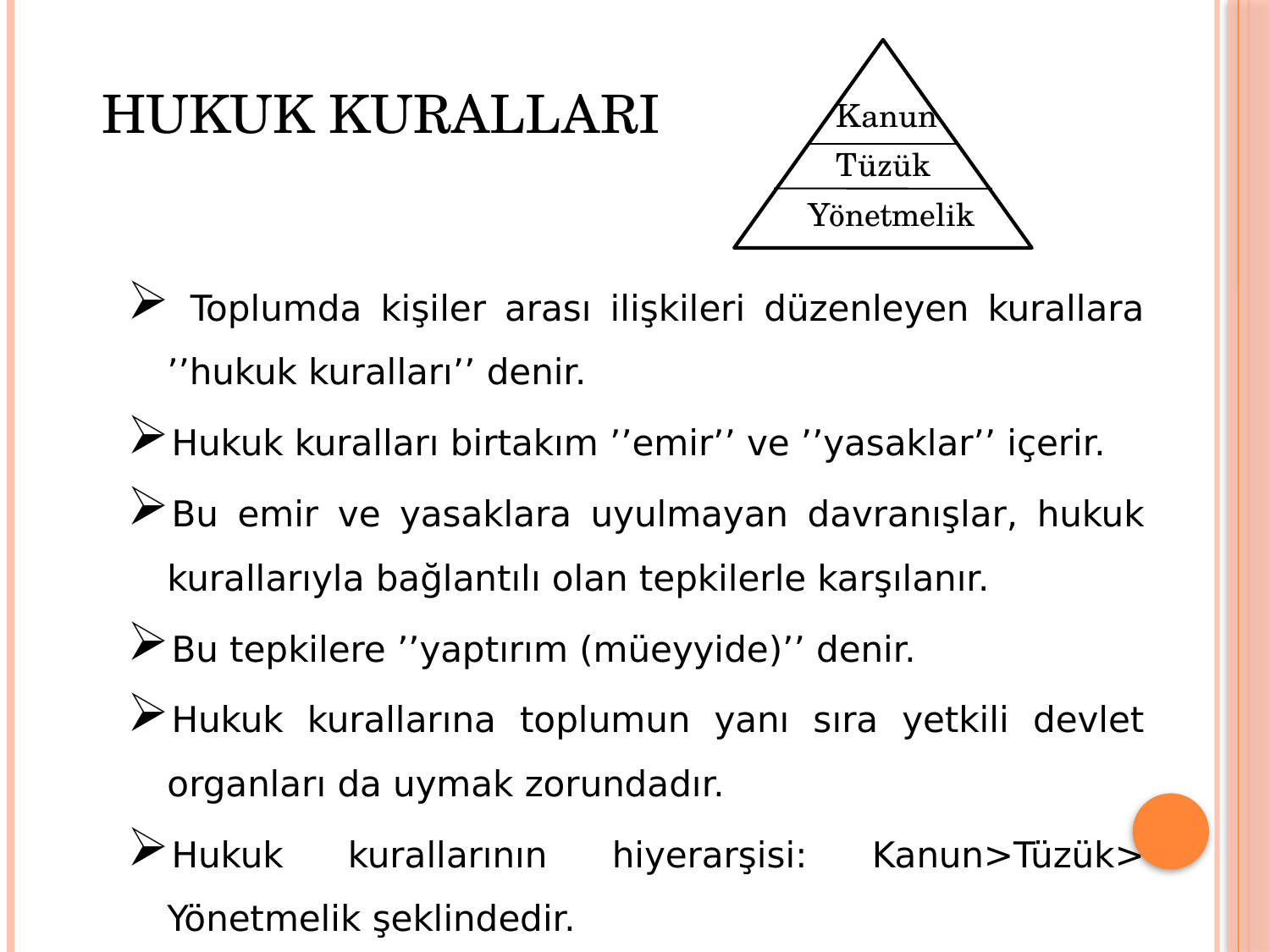

# HUKUK KURALLARI
Kanun
Tüzük
Yönetmelik
 Toplumda kişiler arası ilişkileri düzenleyen kurallara ’’hukuk kuralları’’ denir.
Hukuk kuralları birtakım ’’emir’’ ve ’’yasaklar’’ içerir.
Bu emir ve yasaklara uyulmayan davranışlar, hukuk kurallarıyla bağlantılı olan tepkilerle karşılanır.
Bu tepkilere ’’yaptırım (müeyyide)’’ denir.
Hukuk kurallarına toplumun yanı sıra yetkili devlet organları da uymak zorundadır.
Hukuk kurallarının hiyerarşisi: Kanun>Tüzük> Yönetmelik şeklindedir.